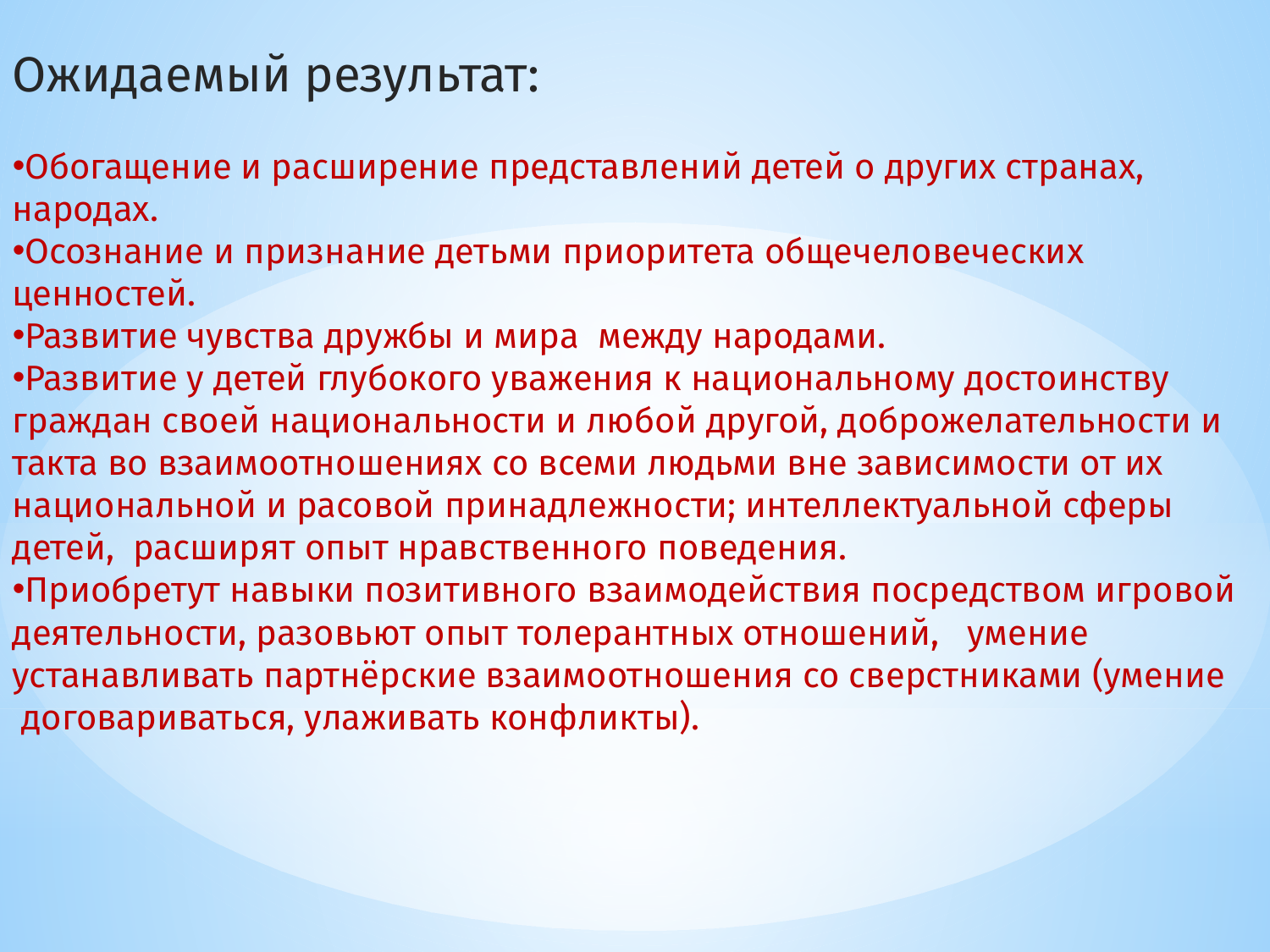

Ожидаемый результат:

Обогащение и расширение представлений детей о других странах, народах.
Осознание и признание детьми приоритета общечеловеческих ценностей.
Развитие чувства дружбы и мира  между народами.
Развитие у детей глубокого уважения к национальному достоинству граждан своей национальности и любой другой, доброжелательности и такта во взаимоотношениях со всеми людьми вне зависимости от их национальной и расовой принадлежности; интеллектуальной сферы детей,  расширят опыт нравственного поведения.
Приобретут навыки позитивного взаимодействия посредством игровой деятельности, разовьют опыт толерантных отношений,   умение устанавливать партнёрские взаимоотношения со сверстниками (умение  договариваться, улаживать конфликты).